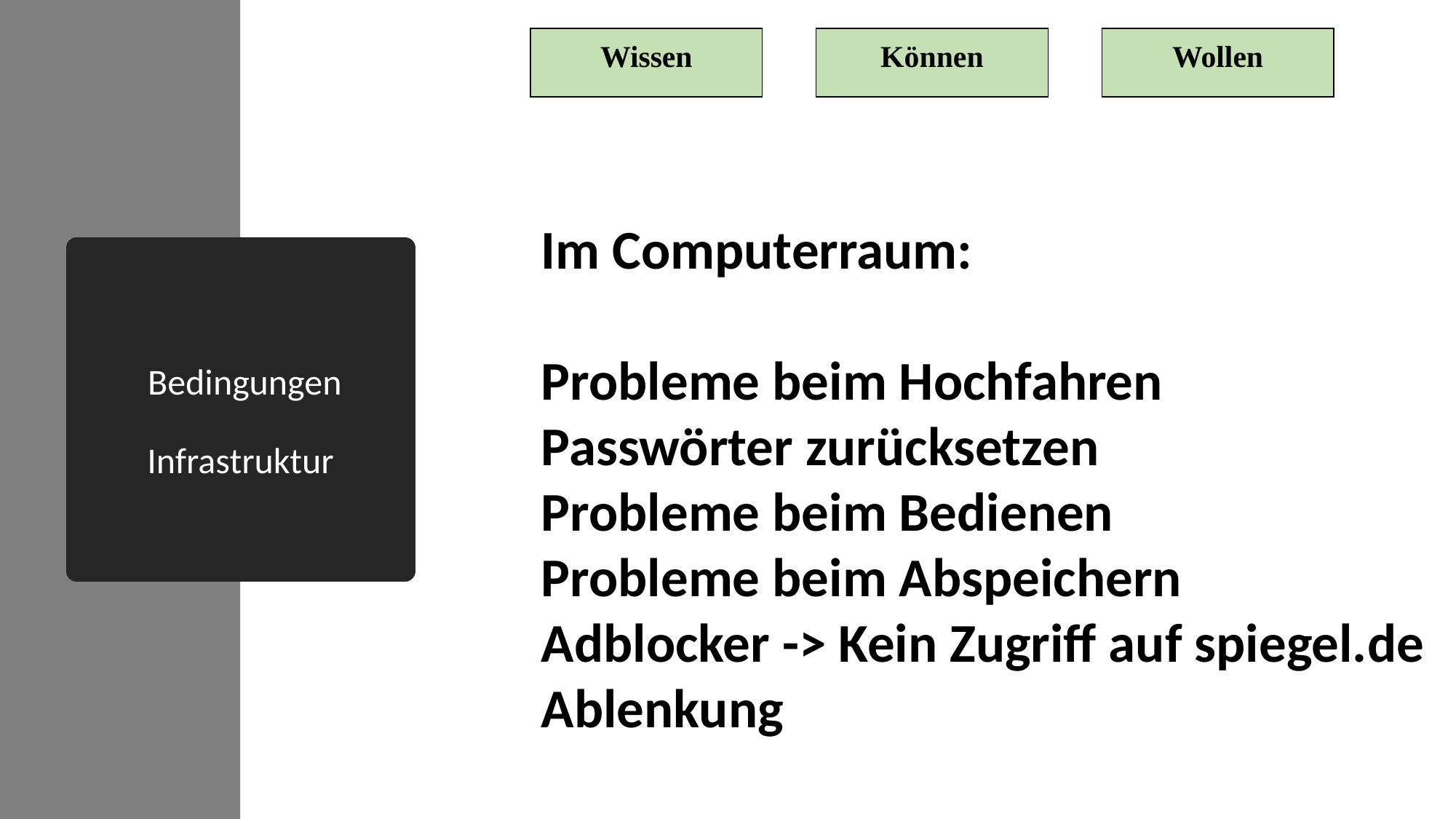

Wissen

Können

Wollen

Im Computerraum:

Probleme beim Hochfahren
Passwörter zurücksetzen
Probleme beim Bedienen
Probleme beim Abspeichern
Adblocker -> Kein Zugriff auf spiegel.de
Ablenkung
# Bedingungen Infrastruktur